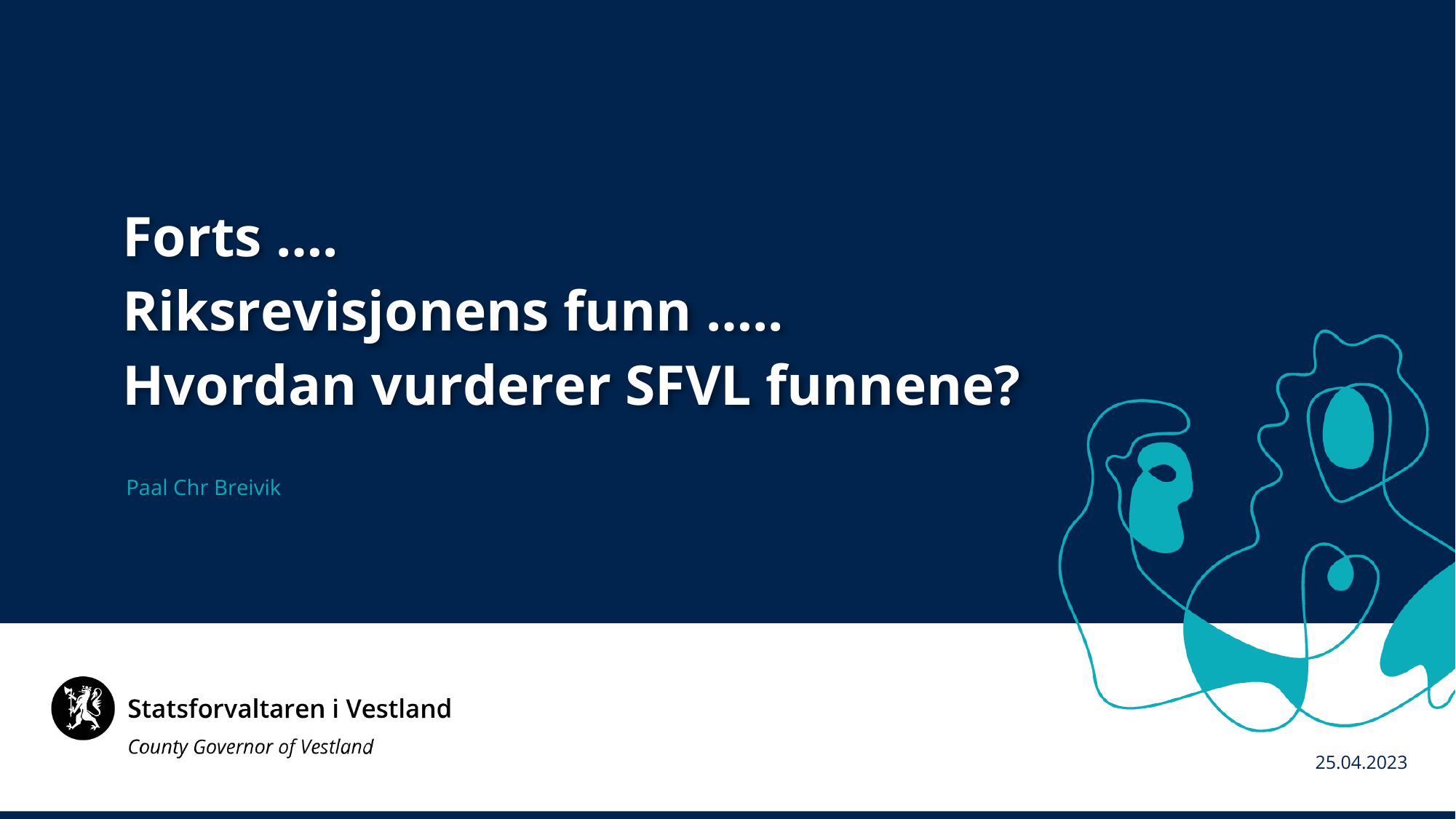

Forts ….
Riksrevisjonens funn …..
Hvordan vurderer SFVL funnene?
Paal Chr Breivik
25.04.2023